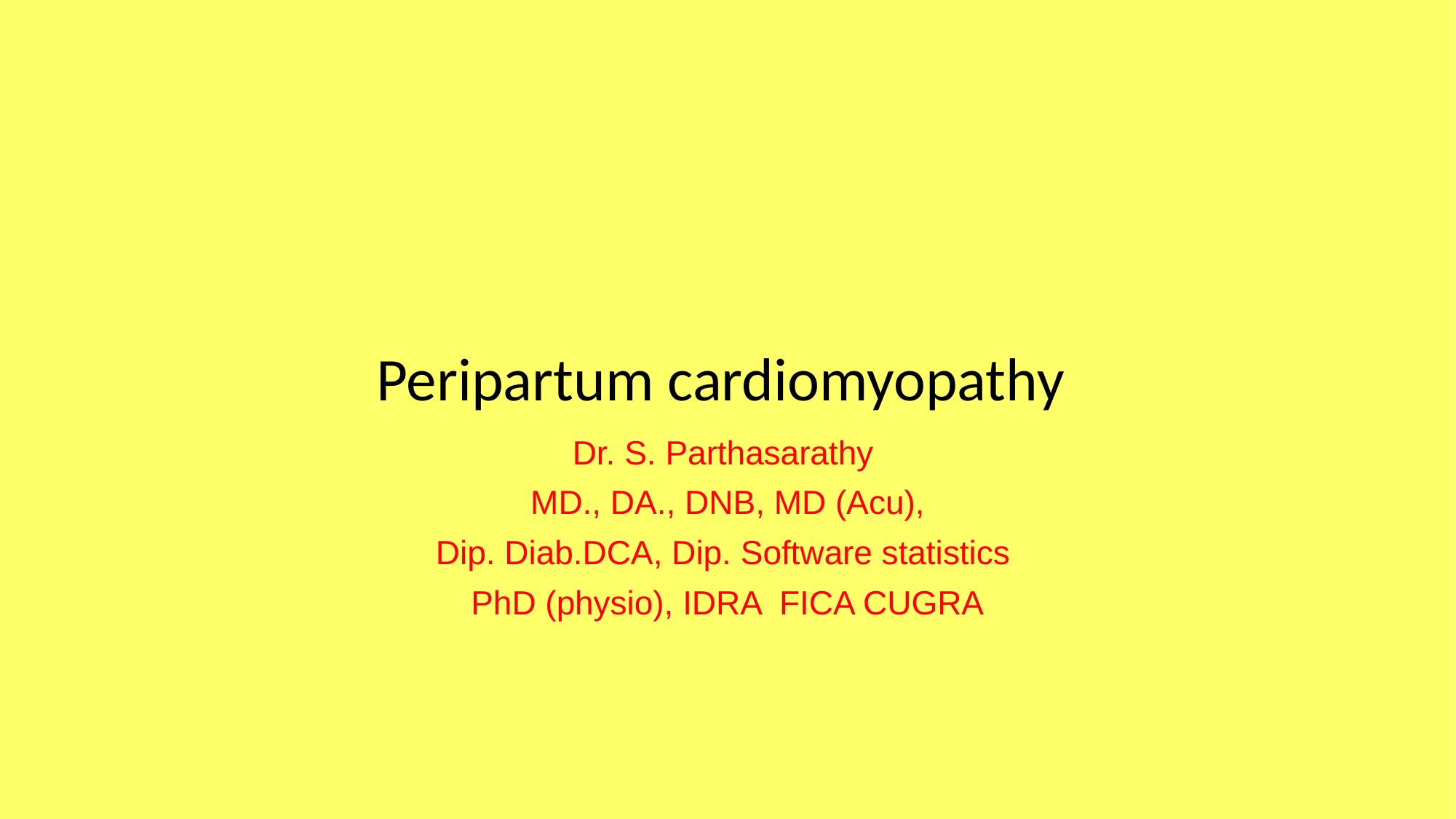

# Peripartum cardiomyopathy
Dr. S. Parthasarathy
 MD., DA., DNB, MD (Acu),
Dip. Diab.DCA, Dip. Software statistics
PhD (physio), IDRA  FICA CUGRA